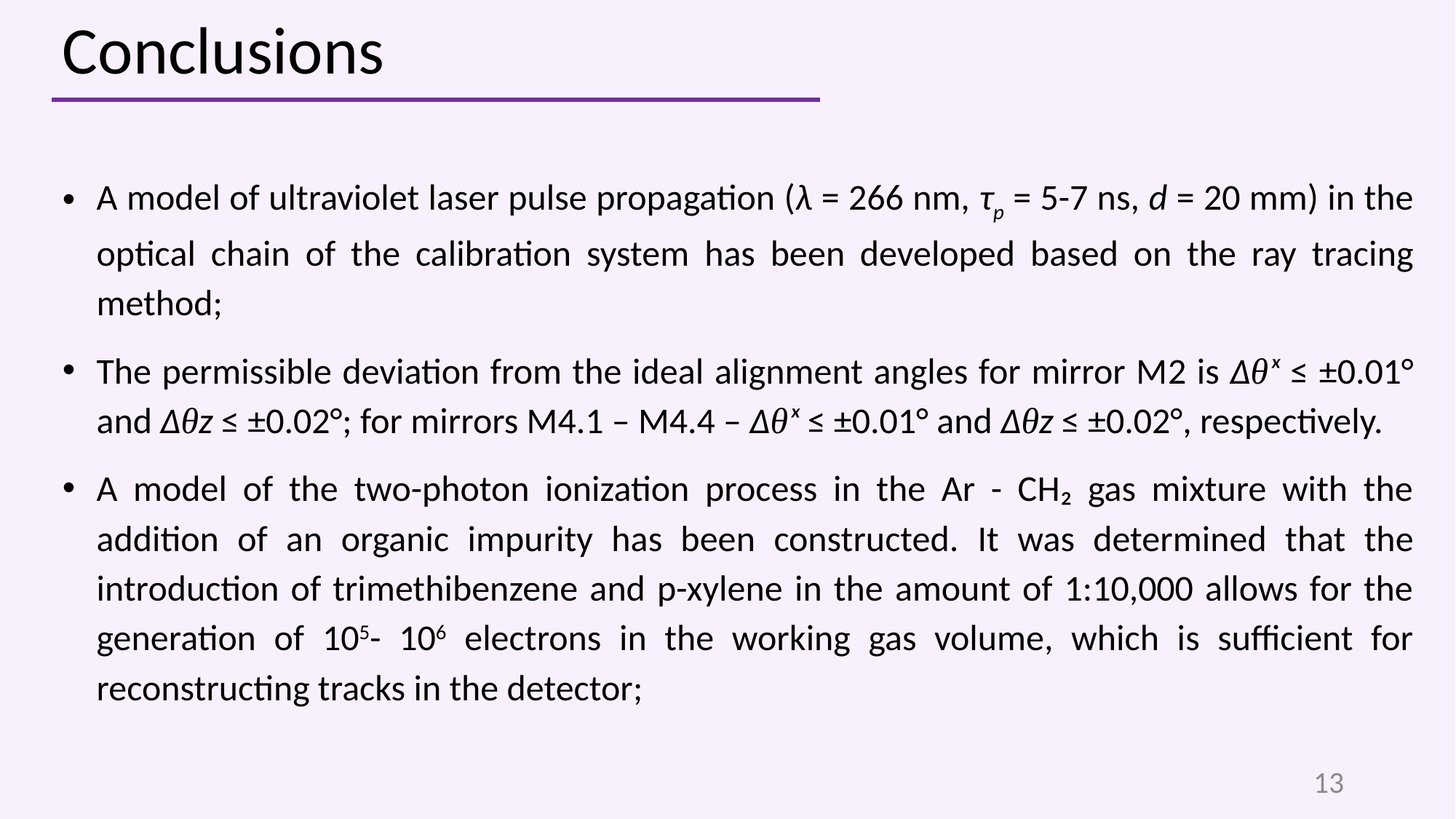

Conclusions
A model of ultraviolet laser pulse propagation (λ = 266 nm, τp = 5-7 ns, d = 20 mm) in the optical chain of the calibration system has been developed based on the ray tracing method;
The permissible deviation from the ideal alignment angles for mirror M2 is Δθₓ ≤ ±0.01° and Δθz ≤ ±0.02°; for mirrors M4.1 – M4.4 – Δθₓ ≤ ±0.01° and Δθz ≤ ±0.02°, respectively.
A model of the two-photon ionization process in the Ar - CH₂ gas mixture with the addition of an organic impurity has been constructed. It was determined that the introduction of trimethibenzene and p-xylene in the amount of 1:10,000 allows for the generation of 105- 106 electrons in the working gas volume, which is sufficient for reconstructing tracks in the detector;
13